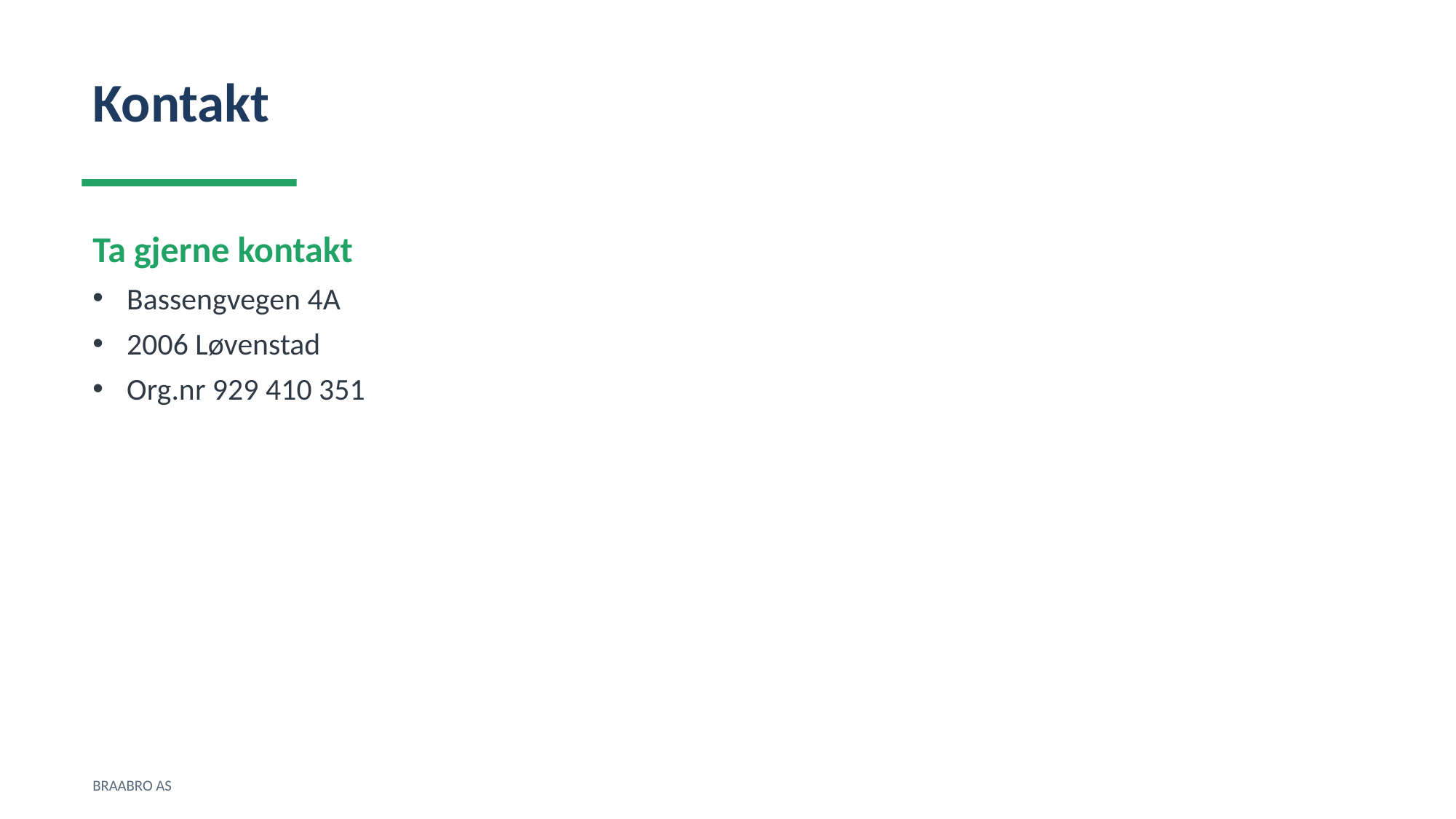

Kontakt

Ta gjerne kontakt
Bassengvegen 4A
2006 Løvenstad
Org.nr 929 410 351
BRAABRO AS